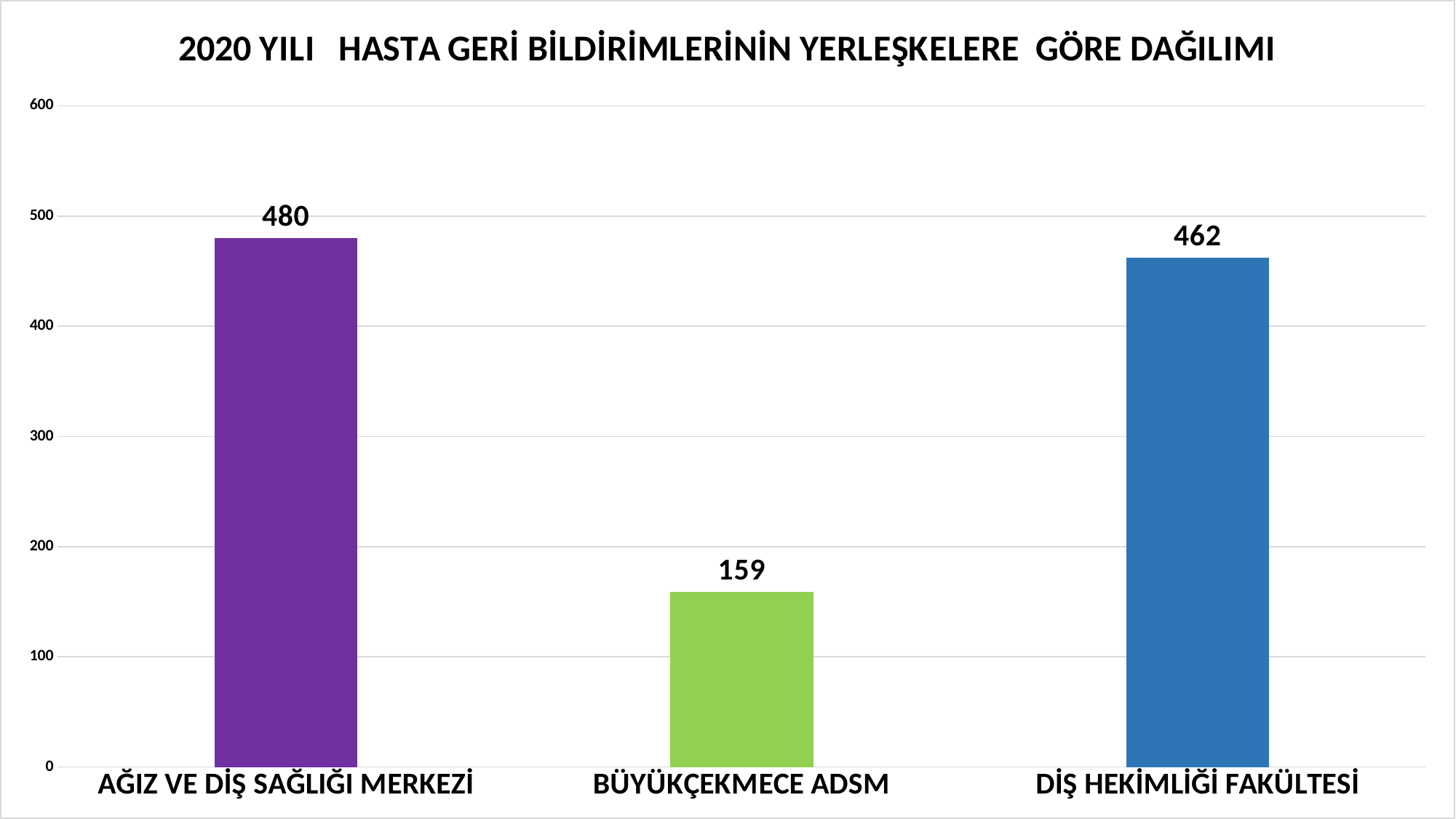

### Chart: 2020 YILI   HASTA GERİ BİLDİRİMLERİNİN YERLEŞKELERE  GÖRE DAĞILIMI

| Category |  |
|---|---|
| AĞIZ VE DİŞ SAĞLIĞI MERKEZİ | 480.0 |
| BÜYÜKÇEKMECE ADSM | 159.0 |
| DİŞ HEKİMLİĞİ FAKÜLTESİ | 462.0 |